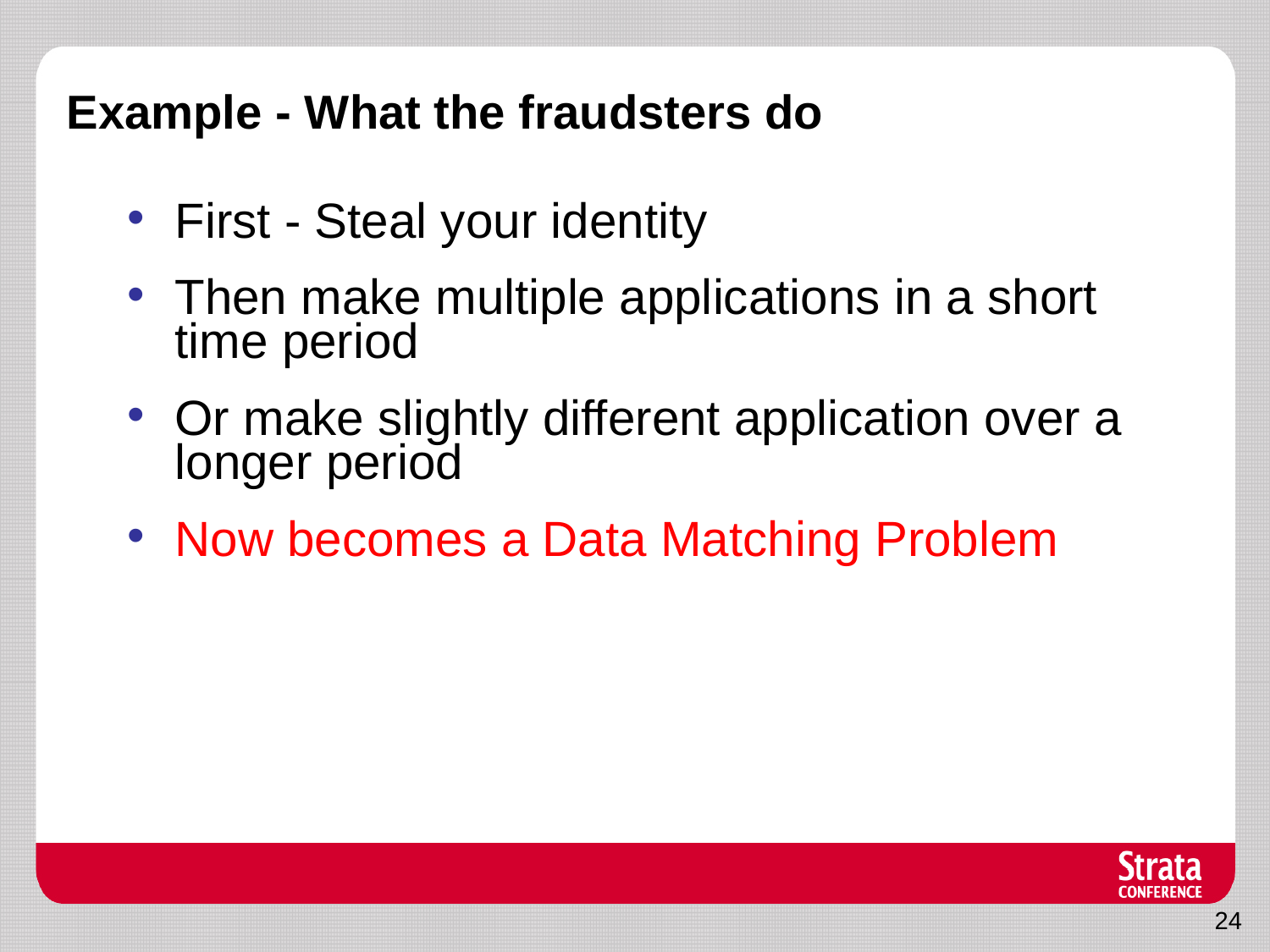

# Example - What the fraudsters do

First - Steal your identity
Then make multiple applications in a short time period
Or make slightly different application over a longer period
Now becomes a Data Matching Problem
24